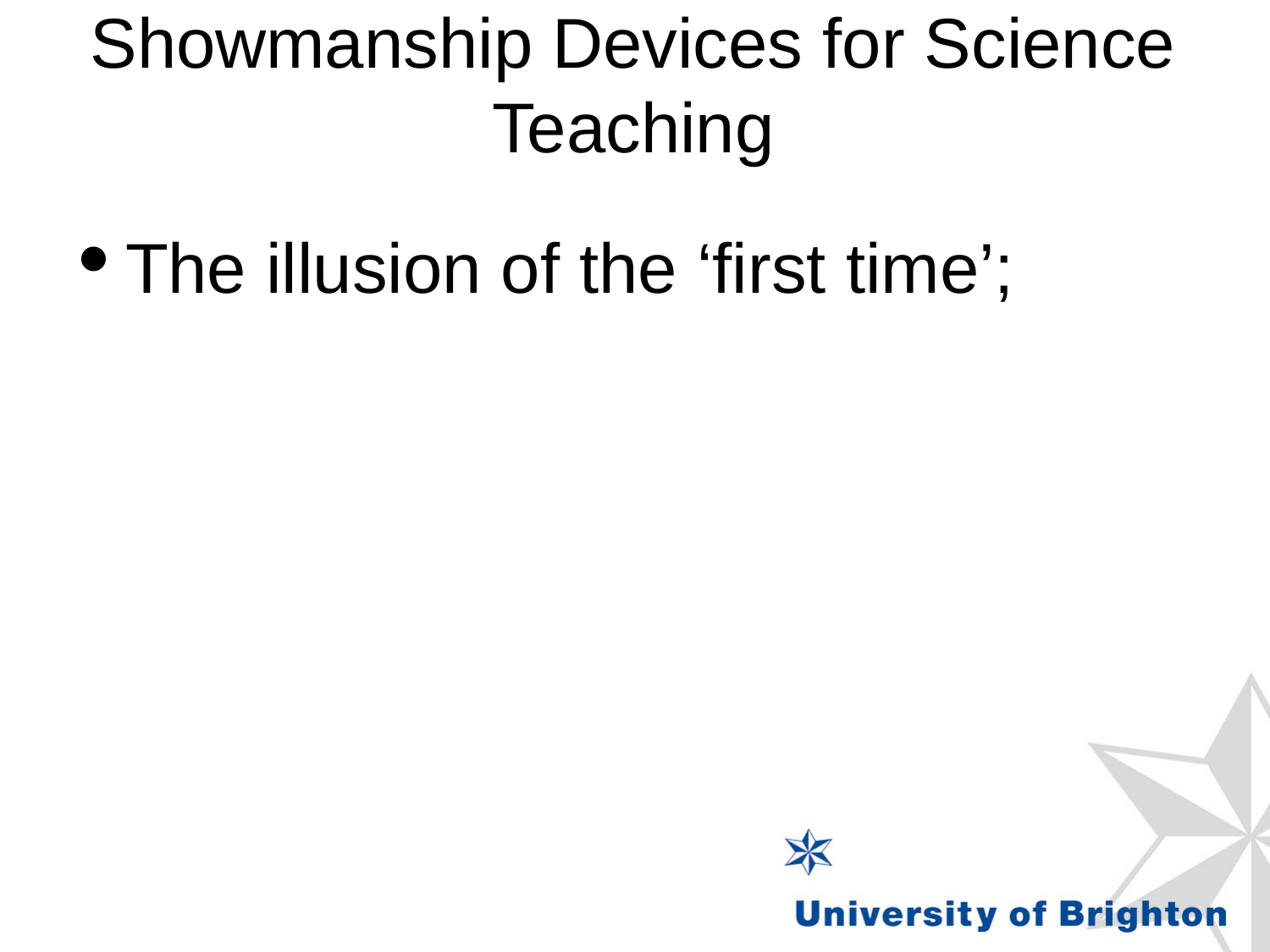

# Showmanship Devices for Science Teaching
The illusion of the ‘first time’;